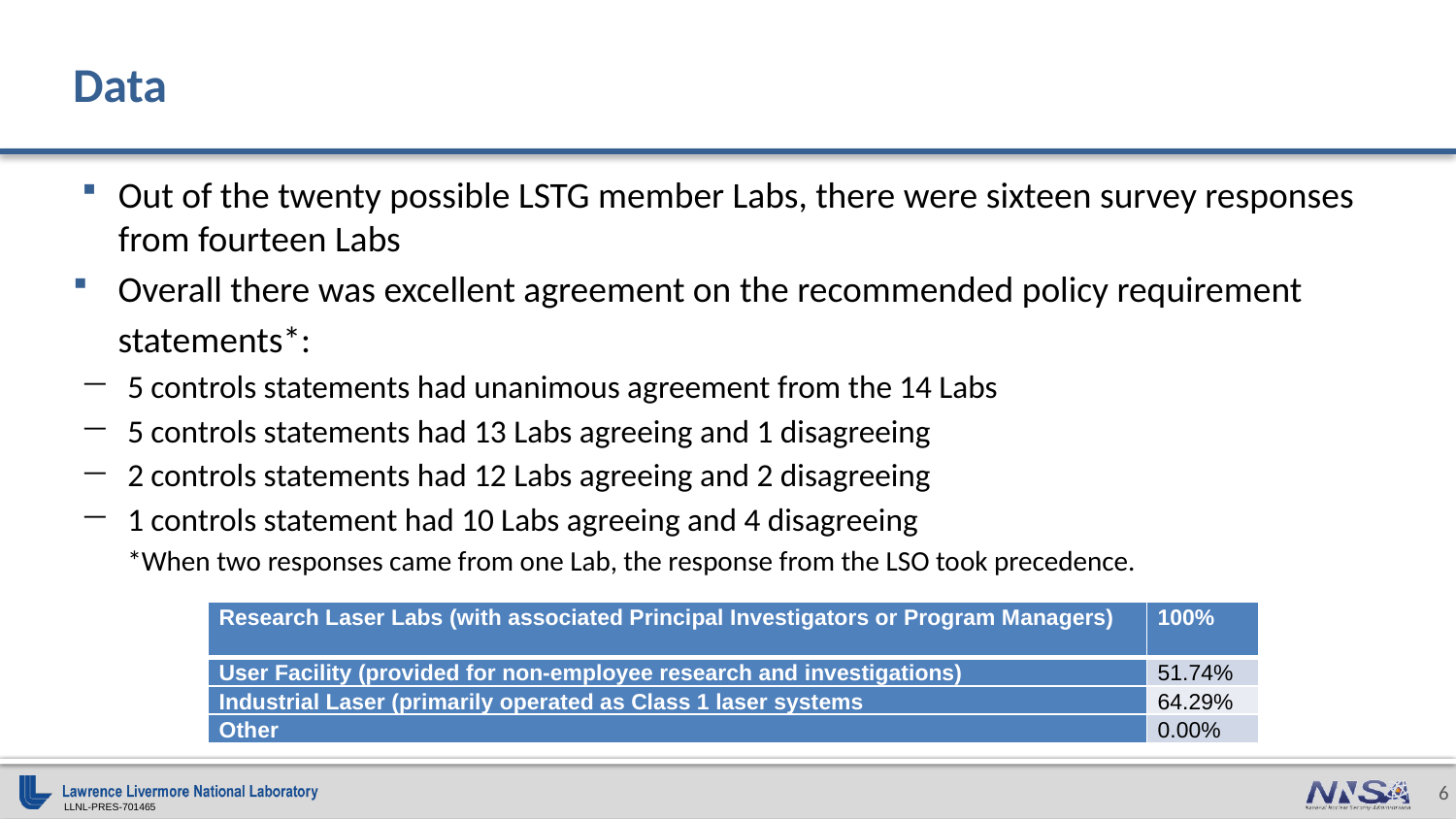

Data
Out of the twenty possible LSTG member Labs, there were sixteen survey responses from fourteen Labs
Overall there was excellent agreement on the recommended policy requirement statements*:
5 controls statements had unanimous agreement from the 14 Labs
5 controls statements had 13 Labs agreeing and 1 disagreeing
2 controls statements had 12 Labs agreeing and 2 disagreeing
1 controls statement had 10 Labs agreeing and 4 disagreeing
*When two responses came from one Lab, the response from the LSO took precedence.

| Research Laser Labs (with associated Principal Investigators or Program Managers) | 100% |
| --- | --- |
| User Facility (provided for non-employee research and investigations) | 51.74% |
| Industrial Laser (primarily operated as Class 1 laser systems | 64.29% |
| Other | 0.00% |